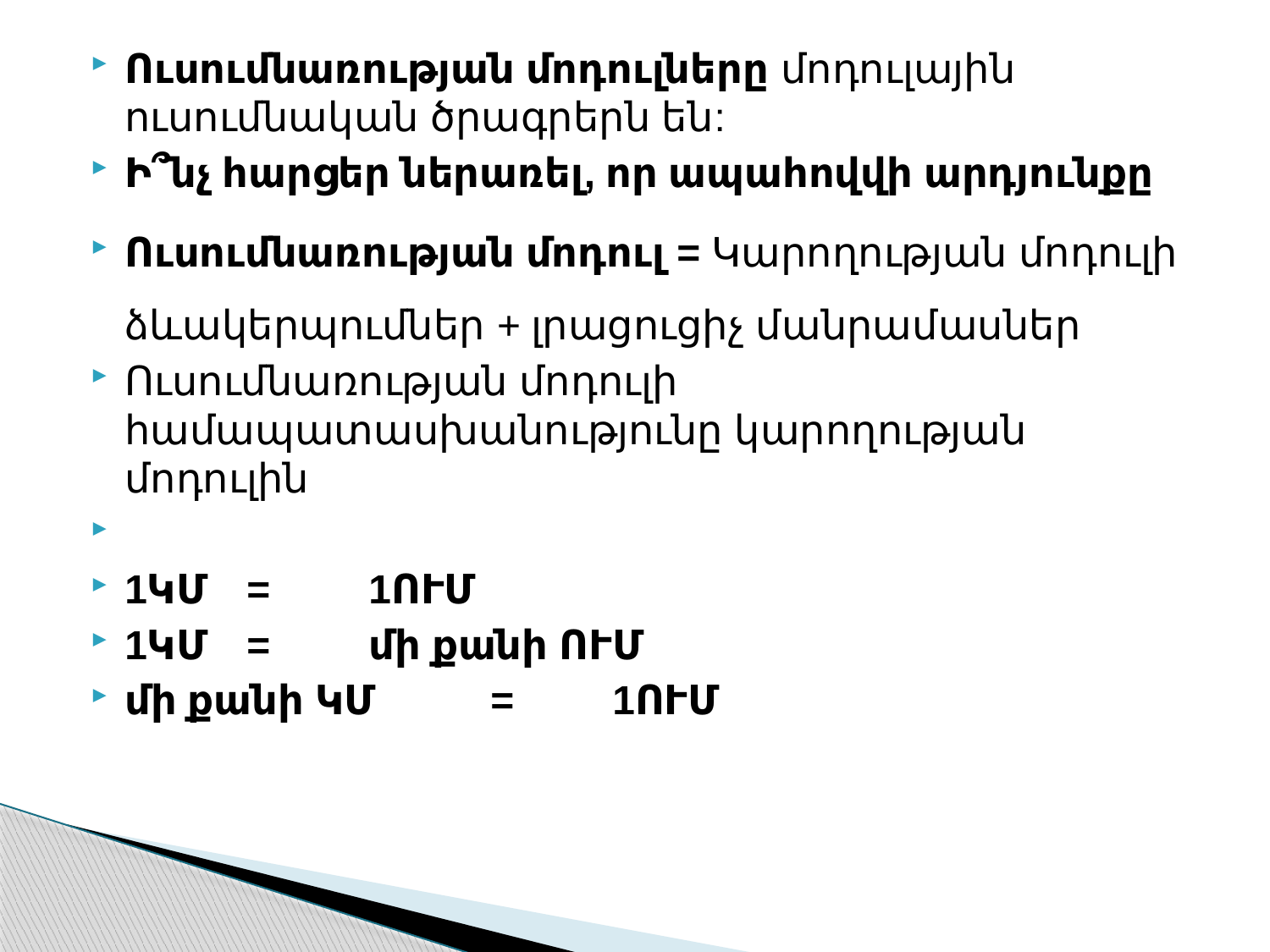

Ուսումնառության մոդուլները մոդուլային ուսումնական ծրագրերն են:
Ի՞նչ հարցեր ներառել, որ ապահովվի արդյունքը
Ուսումնառության մոդուլ = Կա­րո­ղության մոդուլի ձևակեր­պում­ներ + լրացուցիչ մանրամասներ
Ուսումնառության մոդուլի համապատասխանությունը կարողության մոդուլին

1ԿՄ		=	1ՈՒՄ
1ԿՄ		=	մի քանի ՈՒՄ
մի քանի ԿՄ	= 	1ՈՒՄ